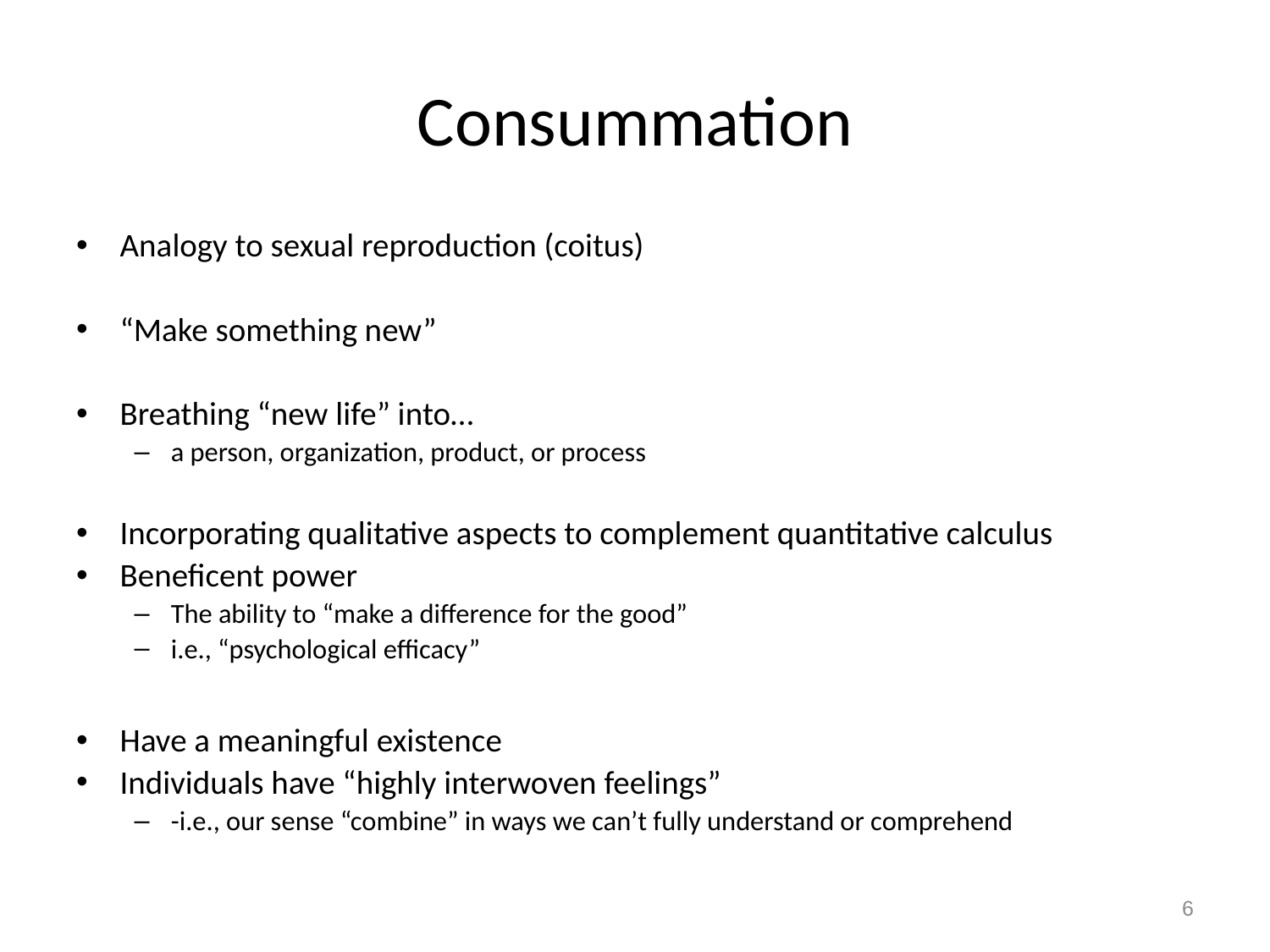

# Consummation
Analogy to sexual reproduction (coitus)

“Make something new”

Breathing “new life” into…
a person, organization, product, or process

Incorporating qualitative aspects to complement quantitative calculus
Beneficent power
The ability to “make a difference for the good”
i.e., “psychological efficacy”

Have a meaningful existence
Individuals have “highly interwoven feelings”
-i.e., our sense “combine” in ways we can’t fully understand or comprehend
6